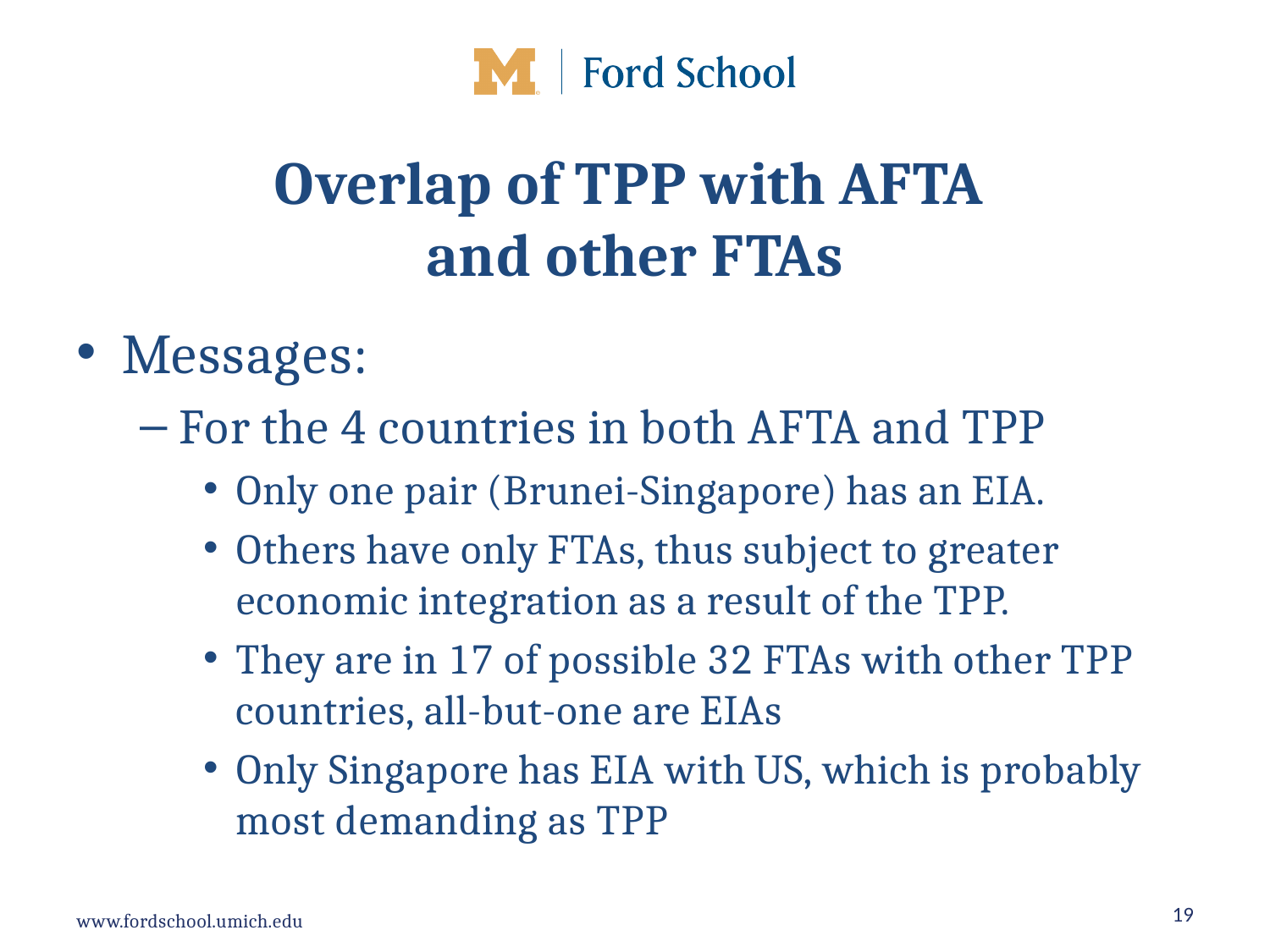

# Overlap of TPP with AFTA and other FTAs
Messages:
For the 4 countries in both AFTA and TPP
Only one pair (Brunei-Singapore) has an EIA.
Others have only FTAs, thus subject to greater economic integration as a result of the TPP.
They are in 17 of possible 32 FTAs with other TPP countries, all-but-one are EIAs
Only Singapore has EIA with US, which is probably most demanding as TPP

19